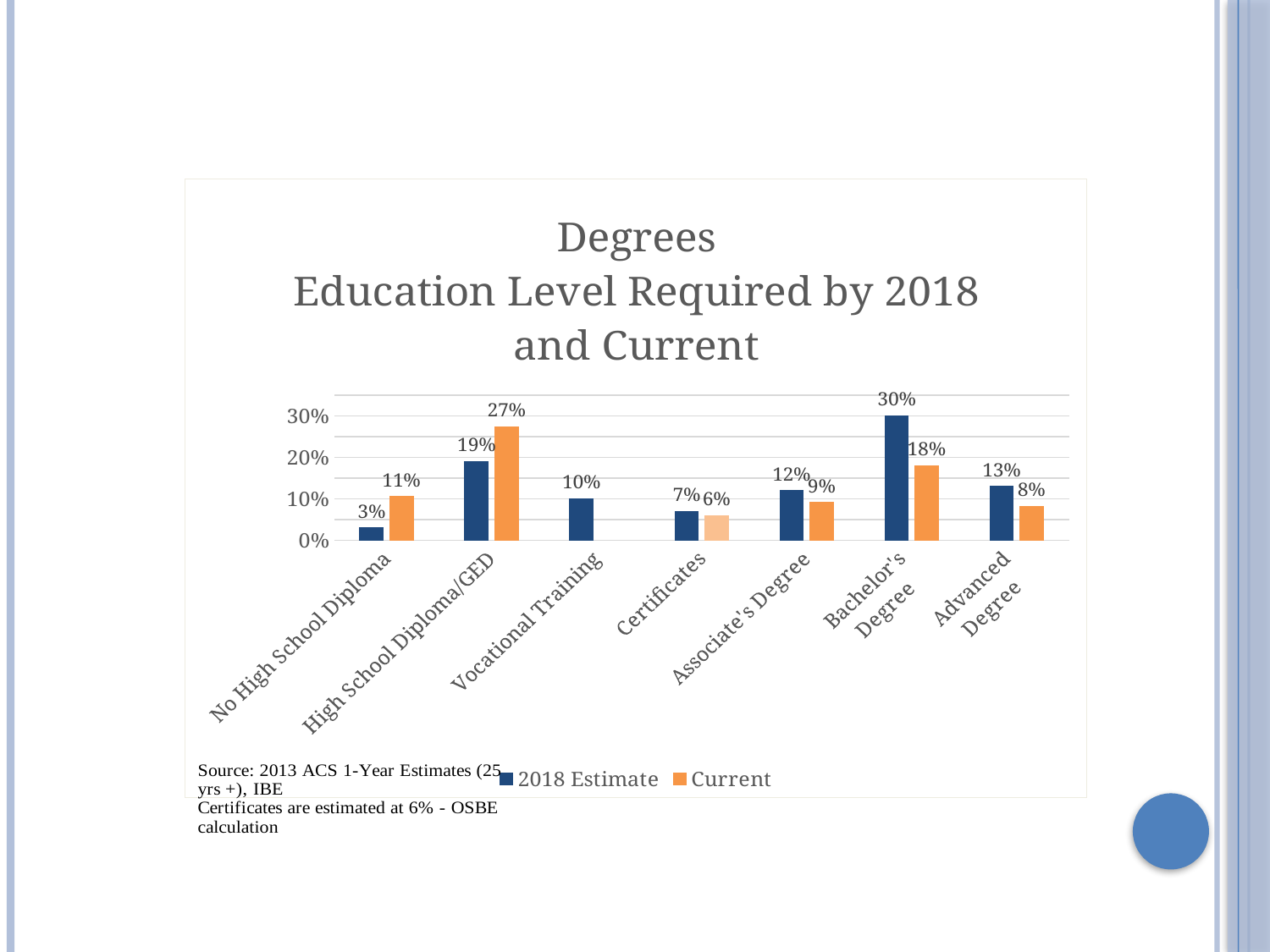

#

### Chart: Degrees
Education Level Required by 2018 and Current

| Category | 2018 Estimate | Current |
|---|---|---|
| No High School Diploma | 0.03 | 0.106 |
| High School Diploma/GED | 0.19 | 0.274 |
| Vocational Training | 0.1 | None |
| Certificates | 0.07 | 0.06 |
| Associate's Degree | 0.12 | 0.091 |
| Bachelor's
Degree | 0.3 | 0.18 |
| Advanced
Degree | 0.13 | 0.082 |